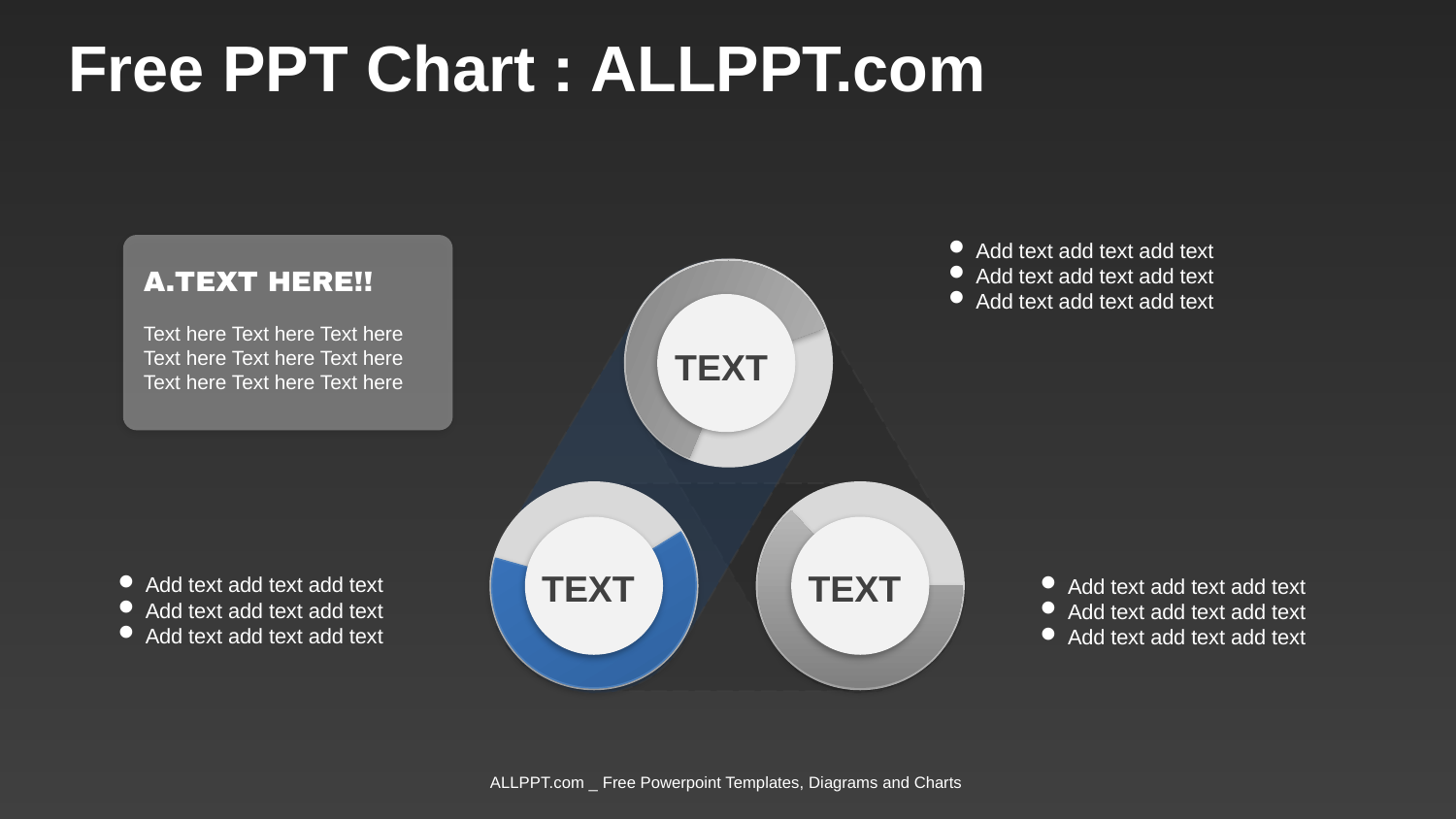

Free PPT Chart : ALLPPT.com
Add text add text add text
Add text add text add text
Add text add text add text

A.TEXT HERE!!

Text here Text here Text here
Text here Text here Text here
Text here Text here Text here
TEXT

TEXT
TEXT
Add text add text add text
Add text add text add text
Add text add text add text
Add text add text add text
Add text add text add text
Add text add text add text
ALLPPT.com _ Free Powerpoint Templates, Diagrams and Charts